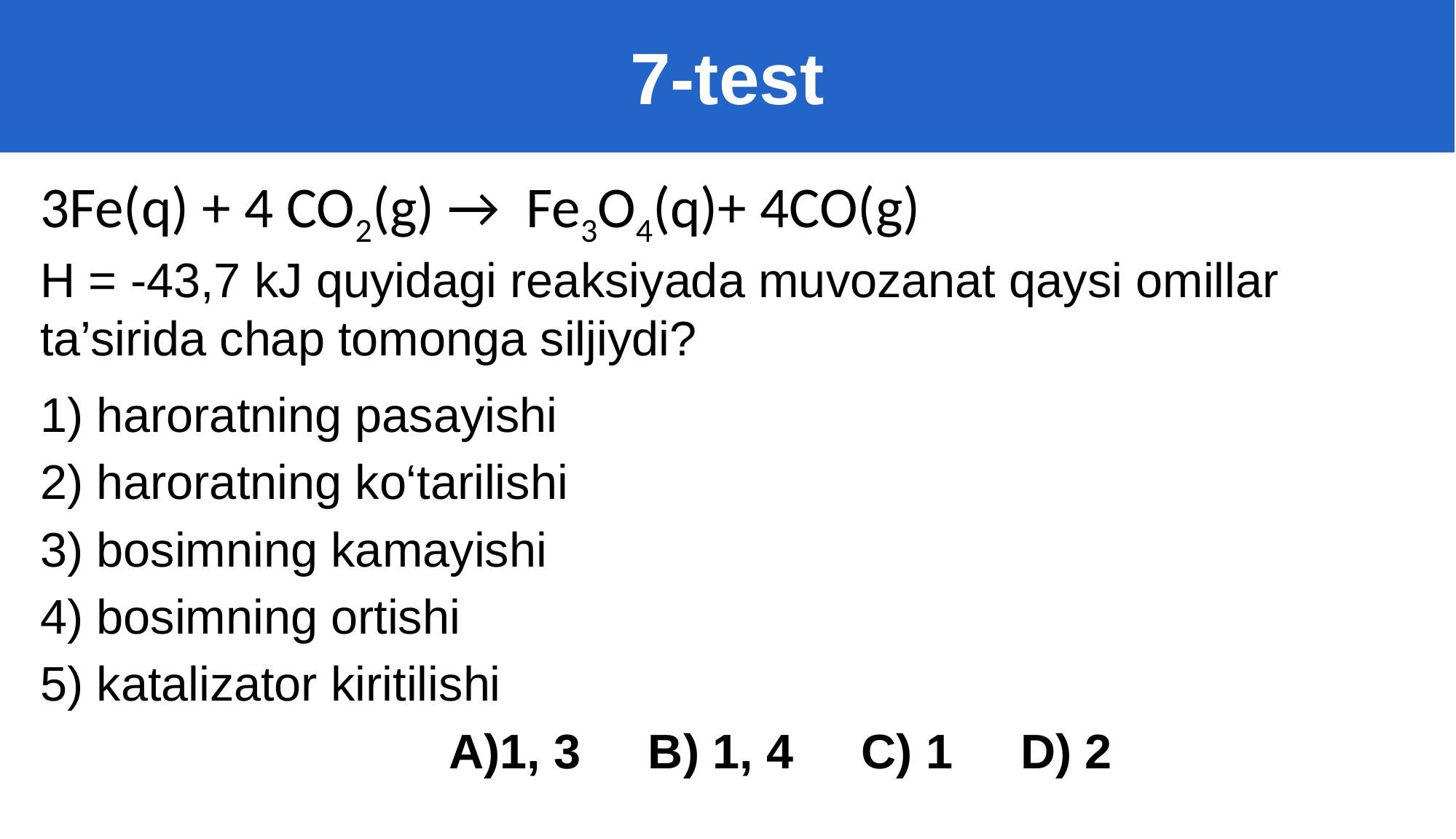

7-test
3Fe(q) + 4 CO2(g) →  Fe3O4(q)+ 4CO(g)
H = -43,7 kJ quyidagi reaksiyada muvozanat qaysi omillar ta’sirida chap tomonga siljiydi?
1) haroratning pasayishi
2) haroratning ko‘tarilishi
3) bosimning kamayishi
4) bosimning ortishi
5) katalizator kiritilishi
       A)1, 3     B) 1, 4     C) 1     D) 2